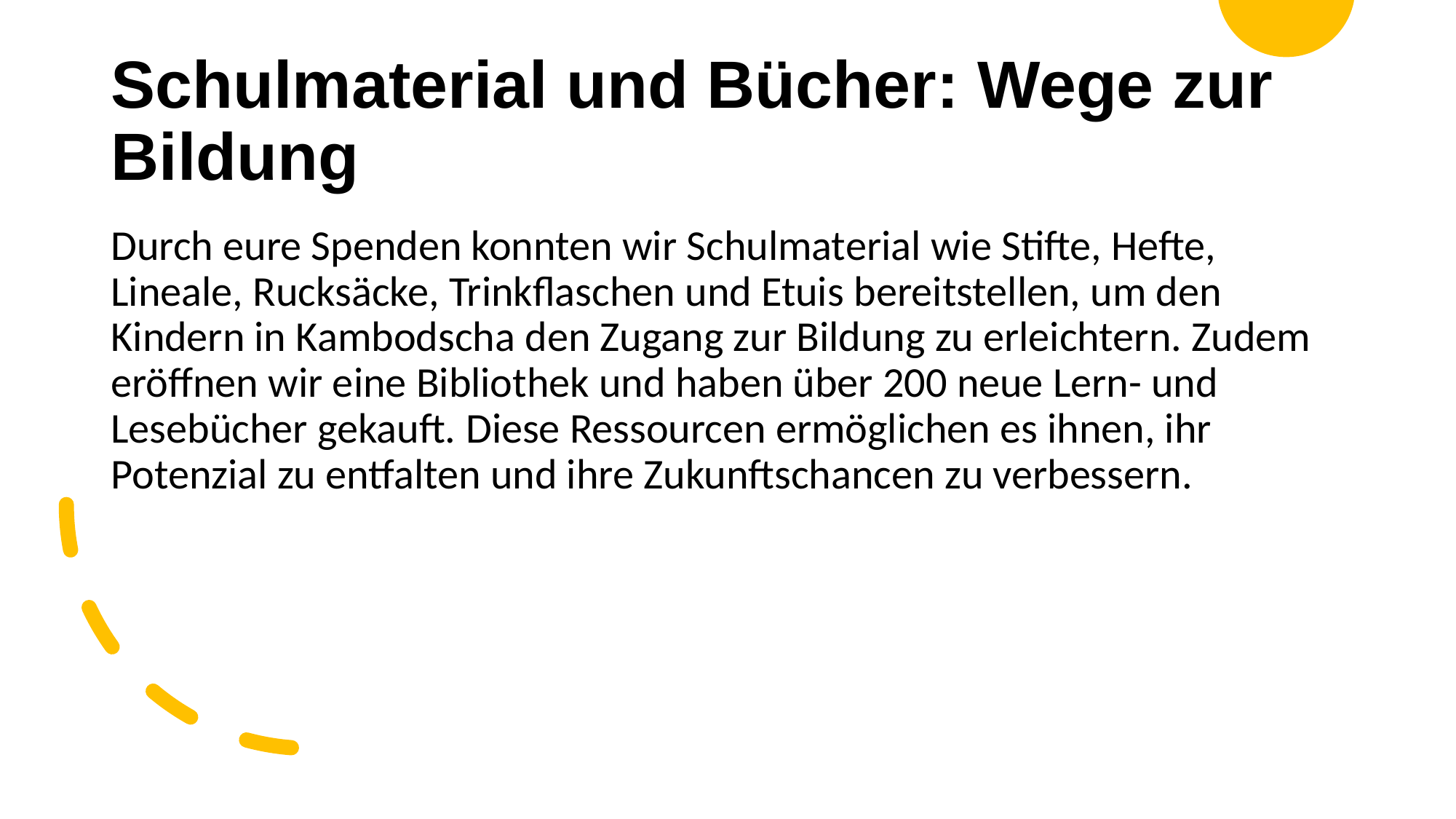

# Schulmaterial und Bücher: Wege zur Bildung
Durch eure Spenden konnten wir Schulmaterial wie Stifte, Hefte, Lineale, Rucksäcke, Trinkflaschen und Etuis bereitstellen, um den Kindern in Kambodscha den Zugang zur Bildung zu erleichtern. Zudem eröffnen wir eine Bibliothek und haben über 200 neue Lern- und Lesebücher gekauft. Diese Ressourcen ermöglichen es ihnen, ihr Potenzial zu entfalten und ihre Zukunftschancen zu verbessern.